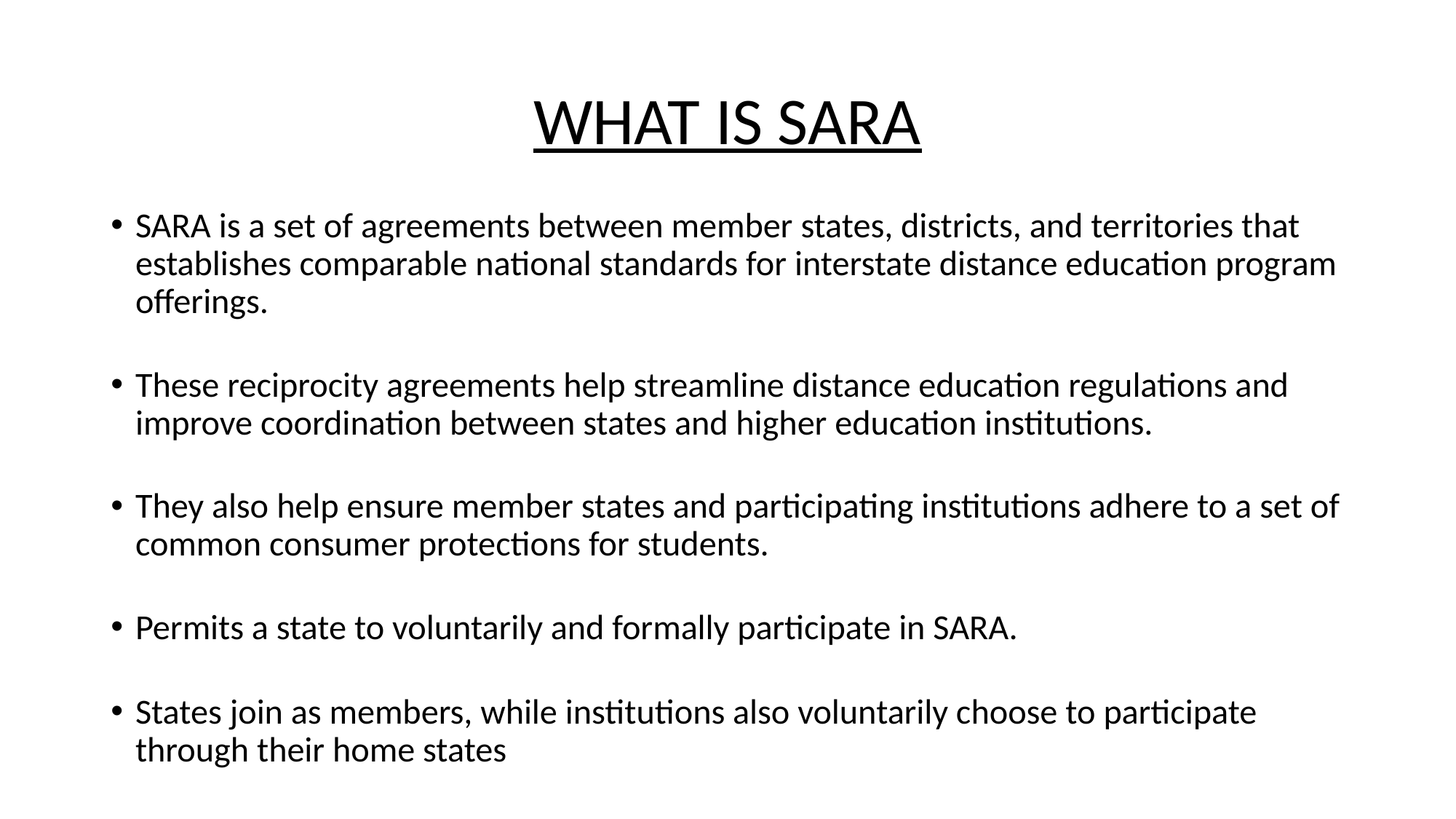

# WHAT IS SARA
SARA is a set of agreements between member states, districts, and territories that establishes comparable national standards for interstate distance education program offerings.

These reciprocity agreements help streamline distance education regulations and improve coordination between states and higher education institutions.

They also help ensure member states and participating institutions adhere to a set of common consumer protections for students.

Permits a state to voluntarily and formally participate in SARA.

States join as members, while institutions also voluntarily choose to participate through their home states